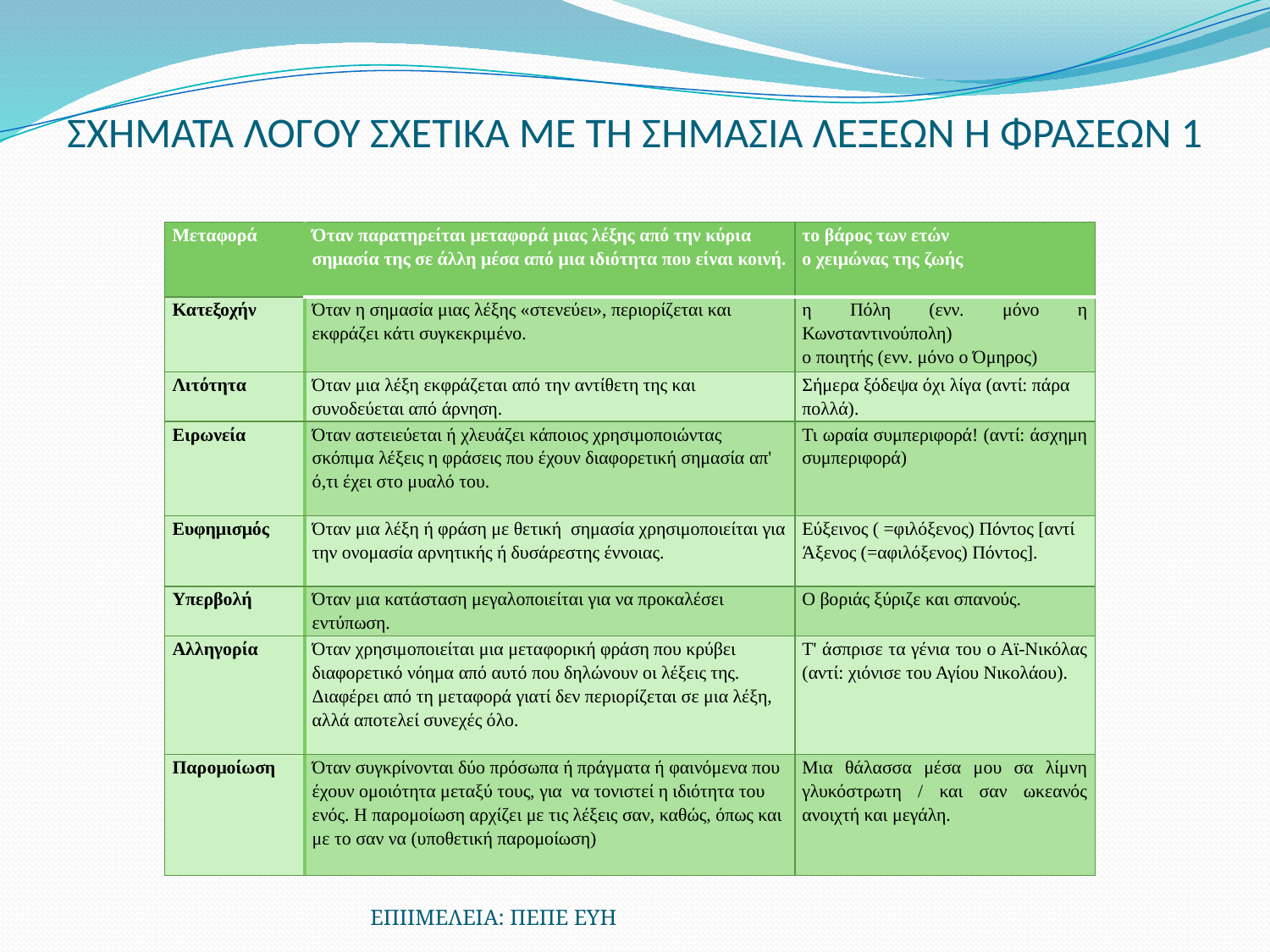

# ΣΧΗΜΑΤΑ ΛΟΓΟΥ ΣΧΕΤΙΚΑ ΜΕ ΤΗ ΣΗΜΑΣΙΑ ΛΕΞΕΩΝ Η ΦΡΑΣΕΩΝ 1
| Μεταφορά | Όταν παρατηρείται μεταφορά μιας λέξης από την κύρια σημασία της σε άλλη μέσα από μια ιδιότητα που είναι κοινή. | το βάρος των ετών ο χειμώνας της ζωής |
| --- | --- | --- |
| Κατεξοχήν | Όταν η σημασία μιας λέξης «στενεύει», περιορίζεται και εκφράζει κάτι συγκεκριμένο. | η Πόλη (ενν. μόνο η Κωνσταντινούπολη) ο ποιητής (ενν. μόνο ο Όμηρος) |
| Λιτότητα | Όταν μια λέξη εκφράζεται από την αντίθετη της και συνοδεύεται από άρνηση. | Σήμερα ξόδεψα όχι λίγα (αντί: πάρα πολλά). |
| Ειρωνεία | Όταν αστειεύεται ή χλευάζει κάποιος χρησιμοποιώντας σκόπιμα λέξεις η φράσεις που έχουν διαφορετική σημασία απ' ό,τι έχει στο μυαλό του. | Τι ωραία συμπεριφορά! (αντί: άσχημη συμπεριφορά) |
| Ευφημισμός | Όταν μια λέξη ή φράση με θετική σημασία χρησιμοποιείται για την ονομασία αρνητικής ή δυσάρεστης έννοιας. | Εύξεινος ( =φιλόξενος) Πόντος [αντί Άξενος (=αφιλόξενος) Πόντος]. |
| Υπερβολή | Όταν μια κατάσταση μεγαλοποιείται για να προκαλέσει εντύπωση. | Ο βοριάς ξύριζε και σπανούς. |
| Αλληγορία | Όταν χρησιμοποιείται μια μεταφορική φράση που κρύβει διαφορετικό νόημα από αυτό που δηλώνουν οι λέξεις της. Διαφέρει από τη μεταφορά γιατί δεν περιορίζεται σε μια λέξη, αλλά αποτελεί συνεχές όλο. | Τ' άσπρισε τα γένια του ο Αϊ-Νικόλας (αντί: χιόνισε του Αγίου Νικολάου). |
| Παρομοίωση | Όταν συγκρίνονται δύο πρόσωπα ή πράγματα ή φαινόμενα που έχουν ομοιότητα μεταξύ τους, για να τονιστεί η ιδιότητα του ενός. Η παρομοίωση αρχίζει με τις λέξεις σαν, καθώς, όπως και με το σαν να (υποθετική παρομοίωση) | Μια θάλασσα μέσα μου σα λίμνη γλυκόστρωτη / και σαν ωκεανός ανοιχτή και μεγάλη. |
ΕΠΙΙΜΕΛΕΙΑ: ΠΕΠΕ ΕΥΗ